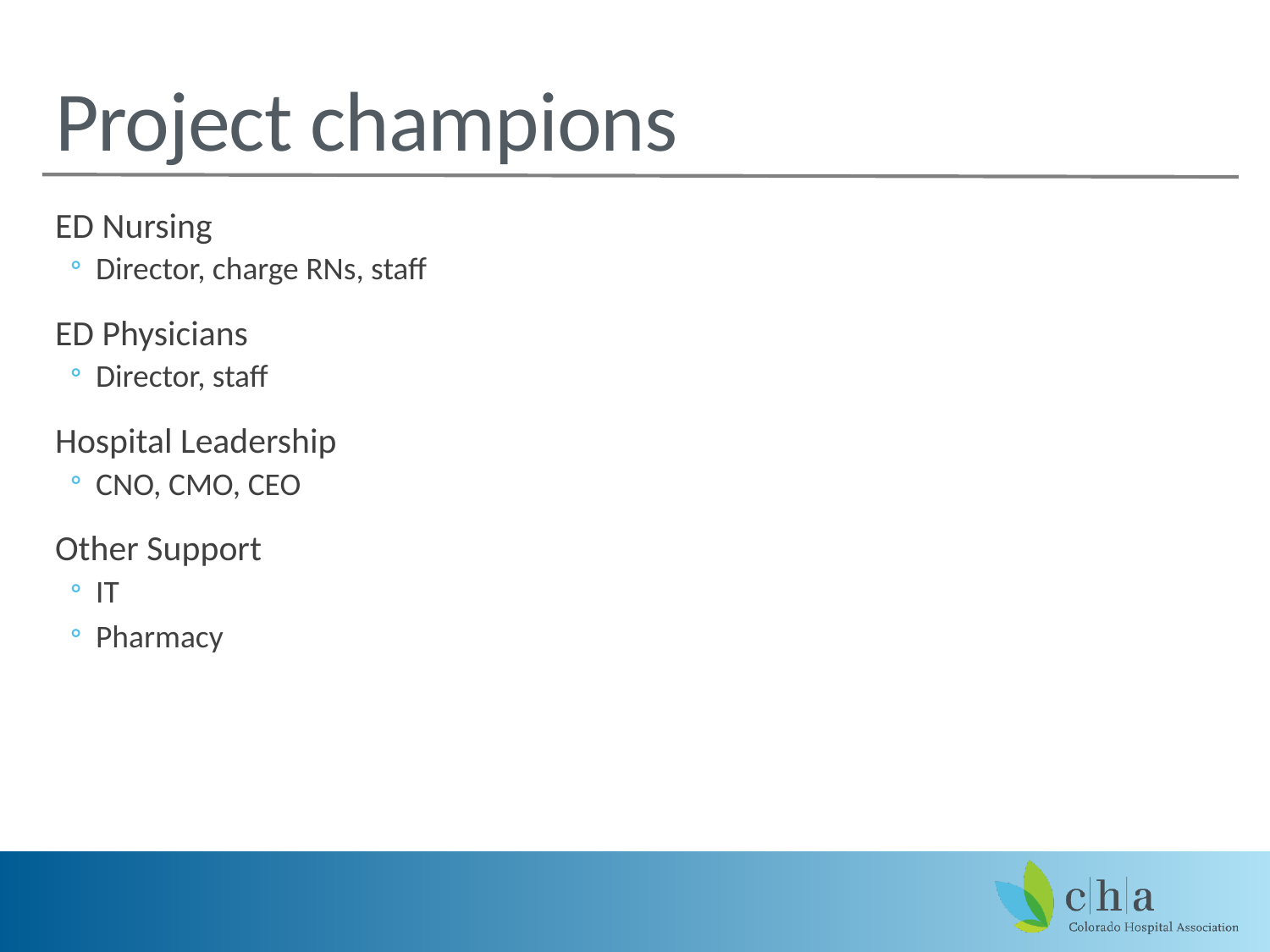

# Project champions
ED Nursing
Director, charge RNs, staff
ED Physicians
Director, staff
Hospital Leadership
CNO, CMO, CEO
Other Support
IT
Pharmacy